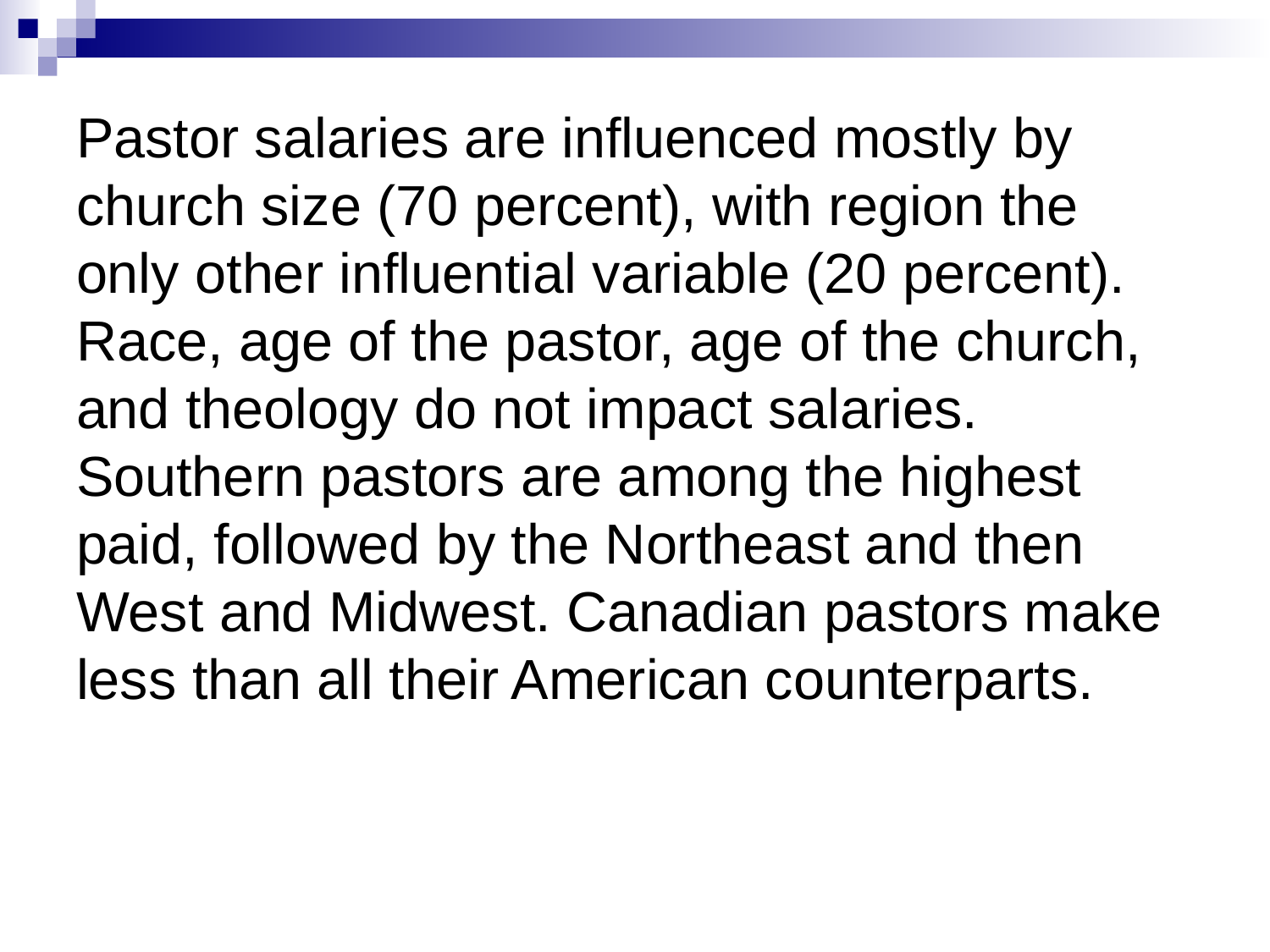

Pastor salaries are influenced mostly by church size (70 percent), with region the only other influential variable (20 percent). Race, age of the pastor, age of the church, and theology do not impact salaries. Southern pastors are among the highest paid, followed by the Northeast and then West and Midwest. Canadian pastors make less than all their American counterparts.